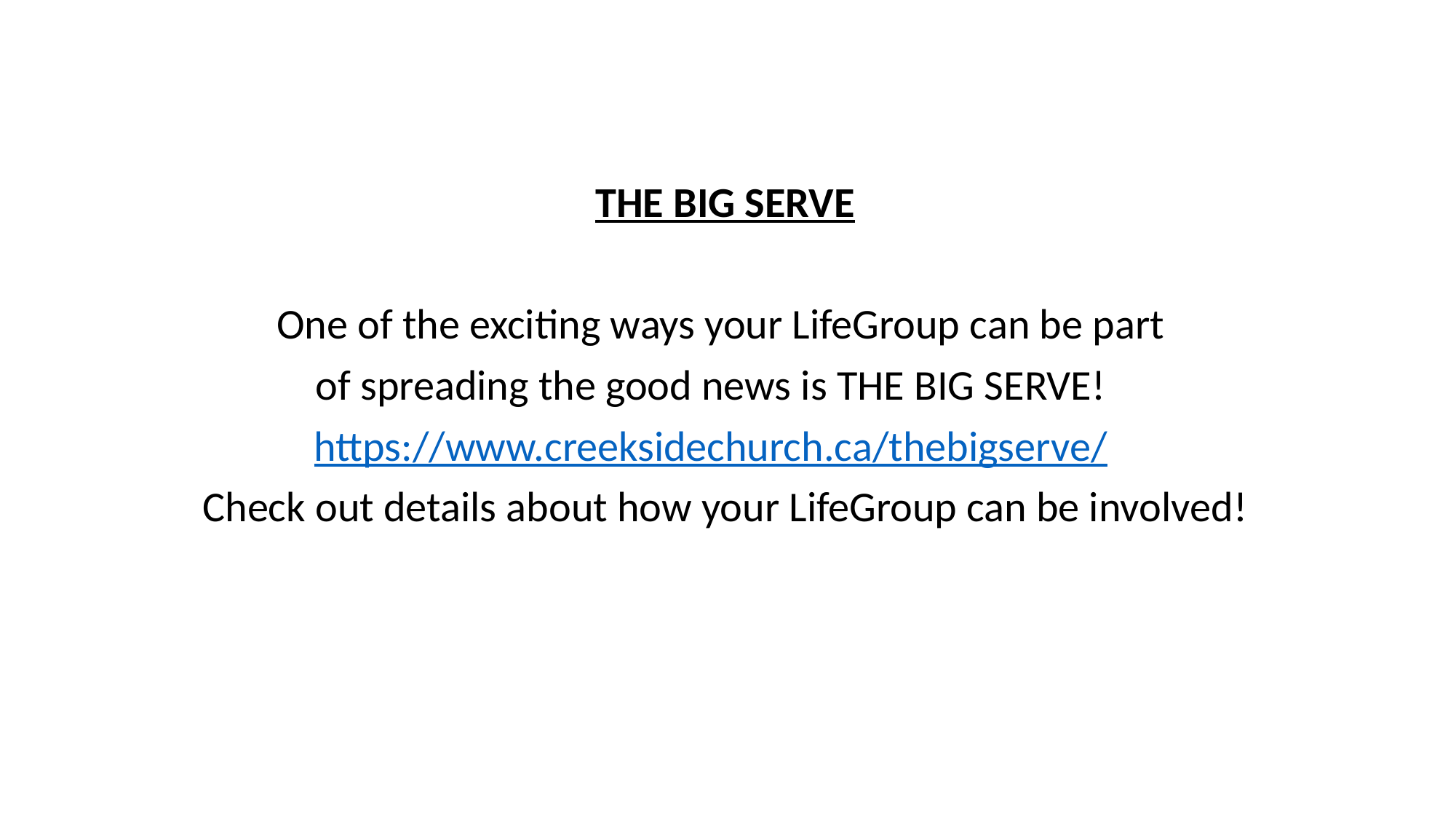

THE BIG SERVE

One of the exciting ways your LifeGroup can be part
of spreading the good news is THE BIG SERVE!
 https://www.creeksidechurch.ca/thebigserve/
Check out details about how your LifeGroup can be involved!